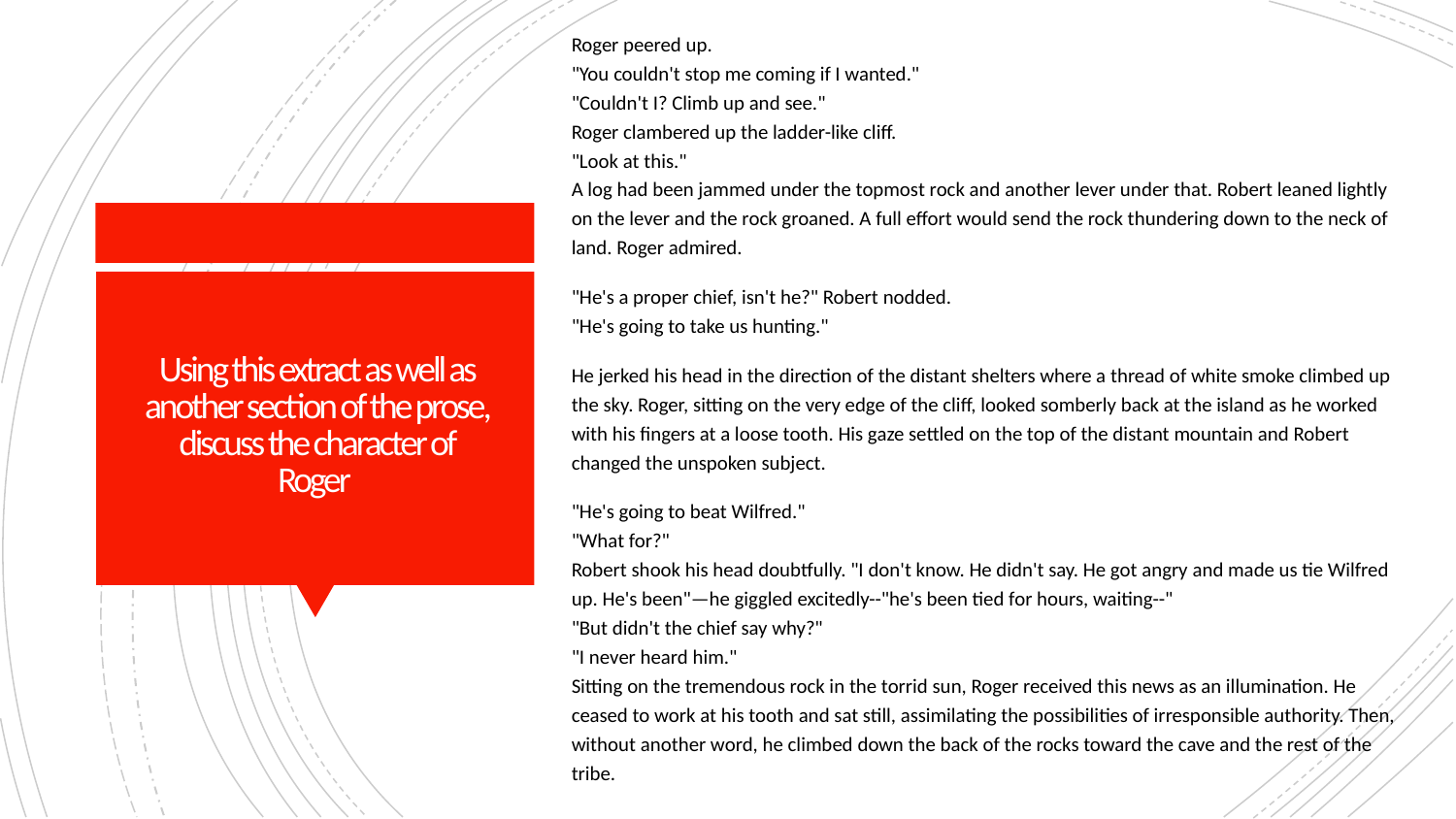

Roger peered up.
"You couldn't stop me coming if I wanted."
"Couldn't I? Climb up and see."
Roger clambered up the ladder-like cliff.
"Look at this."
A log had been jammed under the topmost rock and another lever under that. Robert leaned lightly on the lever and the rock groaned. A full effort would send the rock thundering down to the neck of land. Roger admired.
"He's a proper chief, isn't he?" Robert nodded.
"He's going to take us hunting."
He jerked his head in the direction of the distant shelters where a thread of white smoke climbed up the sky. Roger, sitting on the very edge of the cliff, looked somberly back at the island as he worked with his fingers at a loose tooth. His gaze settled on the top of the distant mountain and Robert changed the unspoken subject.
"He's going to beat Wilfred."
"What for?"
Robert shook his head doubtfully. "I don't know. He didn't say. He got angry and made us tie Wilfred up. He's been"—he giggled excitedly--"he's been tied for hours, waiting--"
"But didn't the chief say why?"
"I never heard him."
Sitting on the tremendous rock in the torrid sun, Roger received this news as an illumination. He ceased to work at his tooth and sat still, assimilating the possibilities of irresponsible authority. Then, without another word, he climbed down the back of the rocks toward the cave and the rest of the tribe.

# Using this extract as well as another section of the prose, discuss the character of Roger